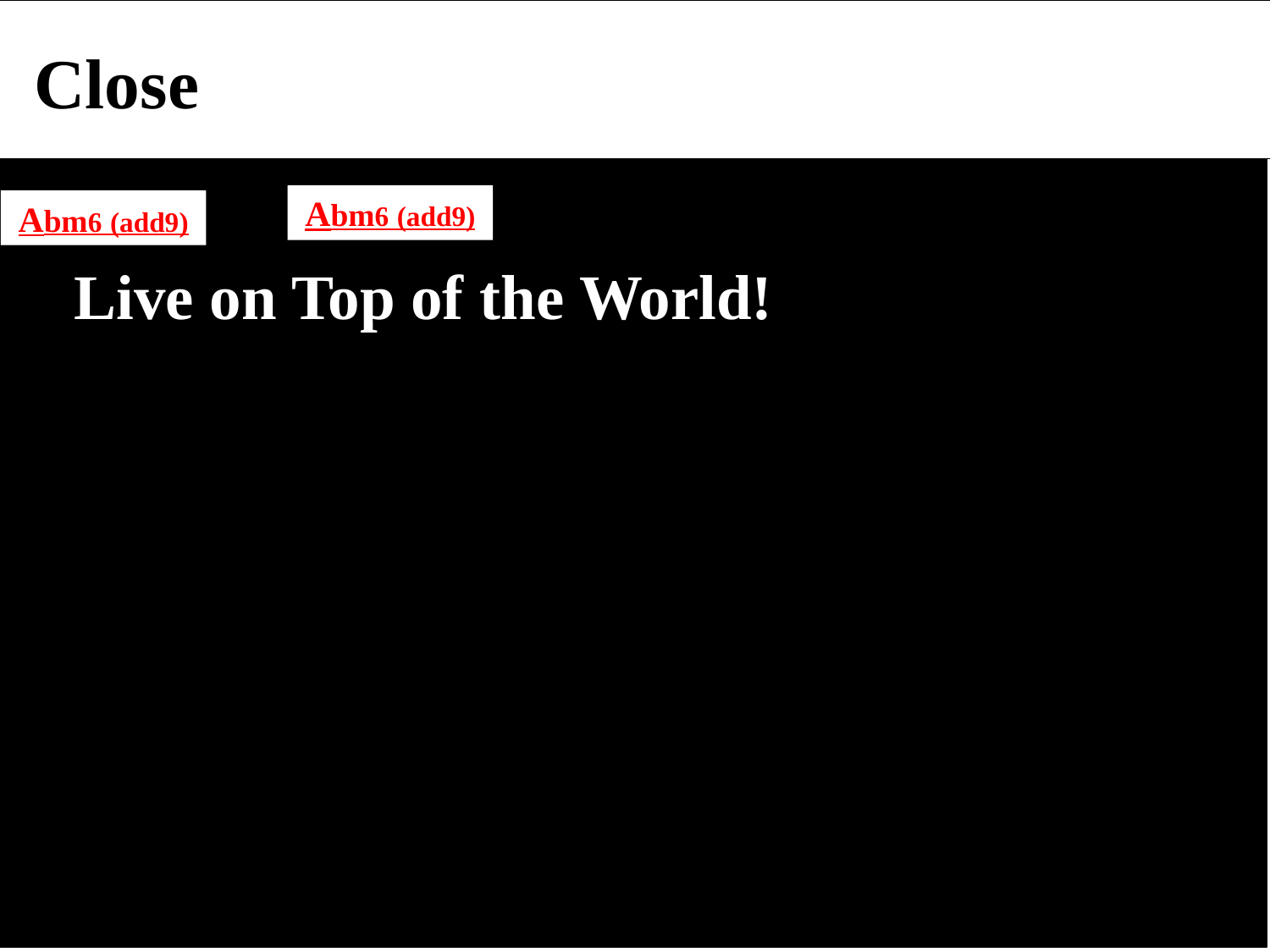

Close

Abm6 (add9)
Abm6 (add9)
    Live on Top of the World!